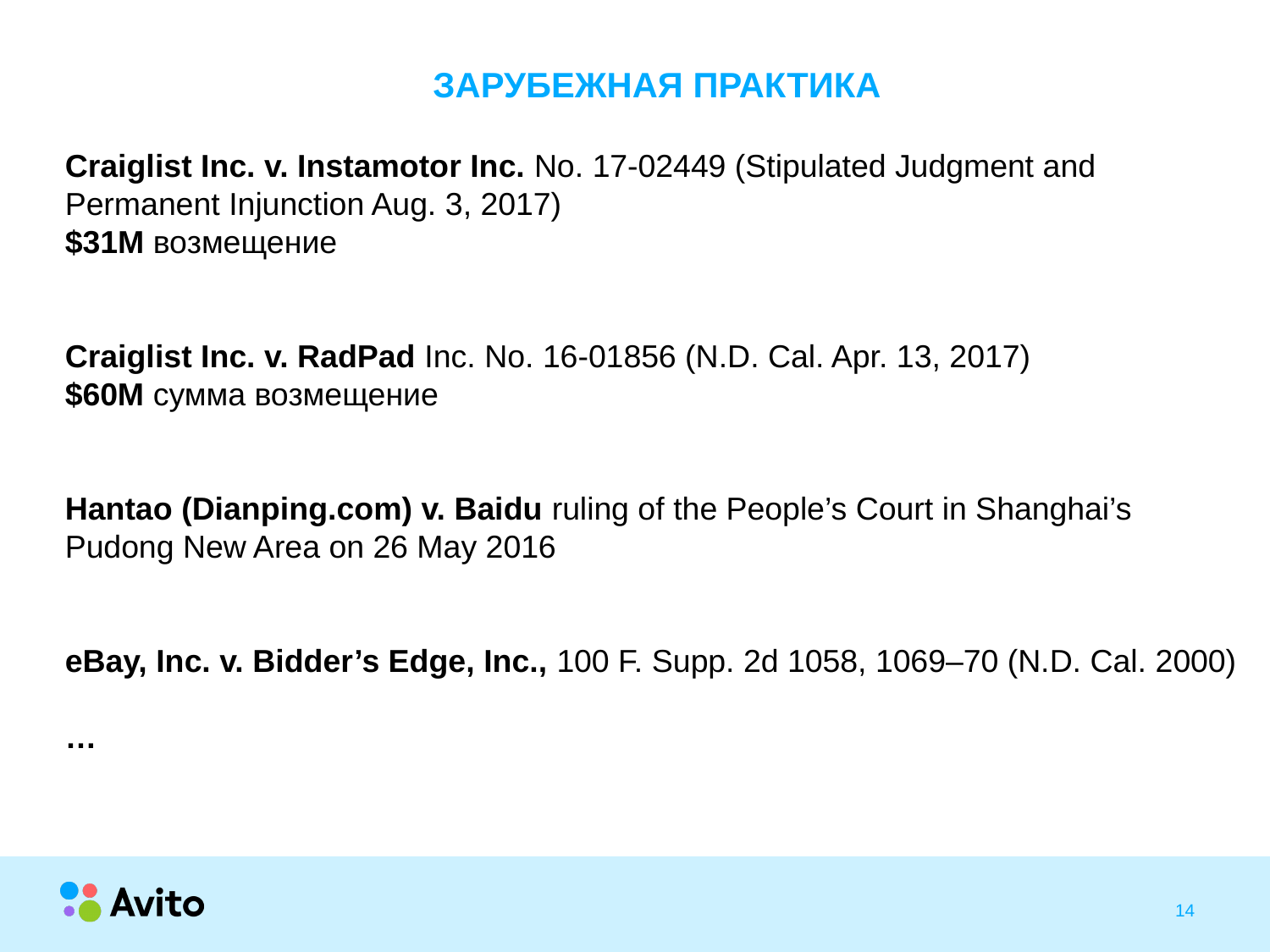

# ЗАРУБЕЖНАЯ ПРАКТИКА
Craiglist Inc. v. Instamotor Inc. No. 17-02449 (Stipulated Judgment and Permanent Injunction Aug. 3, 2017)
$31M возмещение

Craiglist Inc. v. RadPad Inc. No. 16-01856 (N.D. Cal. Apr. 13, 2017)
$60М сумма возмещение

Hantao (Dianping.com) v. Baidu ruling of the People’s Court in Shanghai’s Pudong New Area on 26 May 2016

eBay, Inc. v. Bidder’s Edge, Inc., 100 F. Supp. 2d 1058, 1069–70 (N.D. Cal. 2000)

…